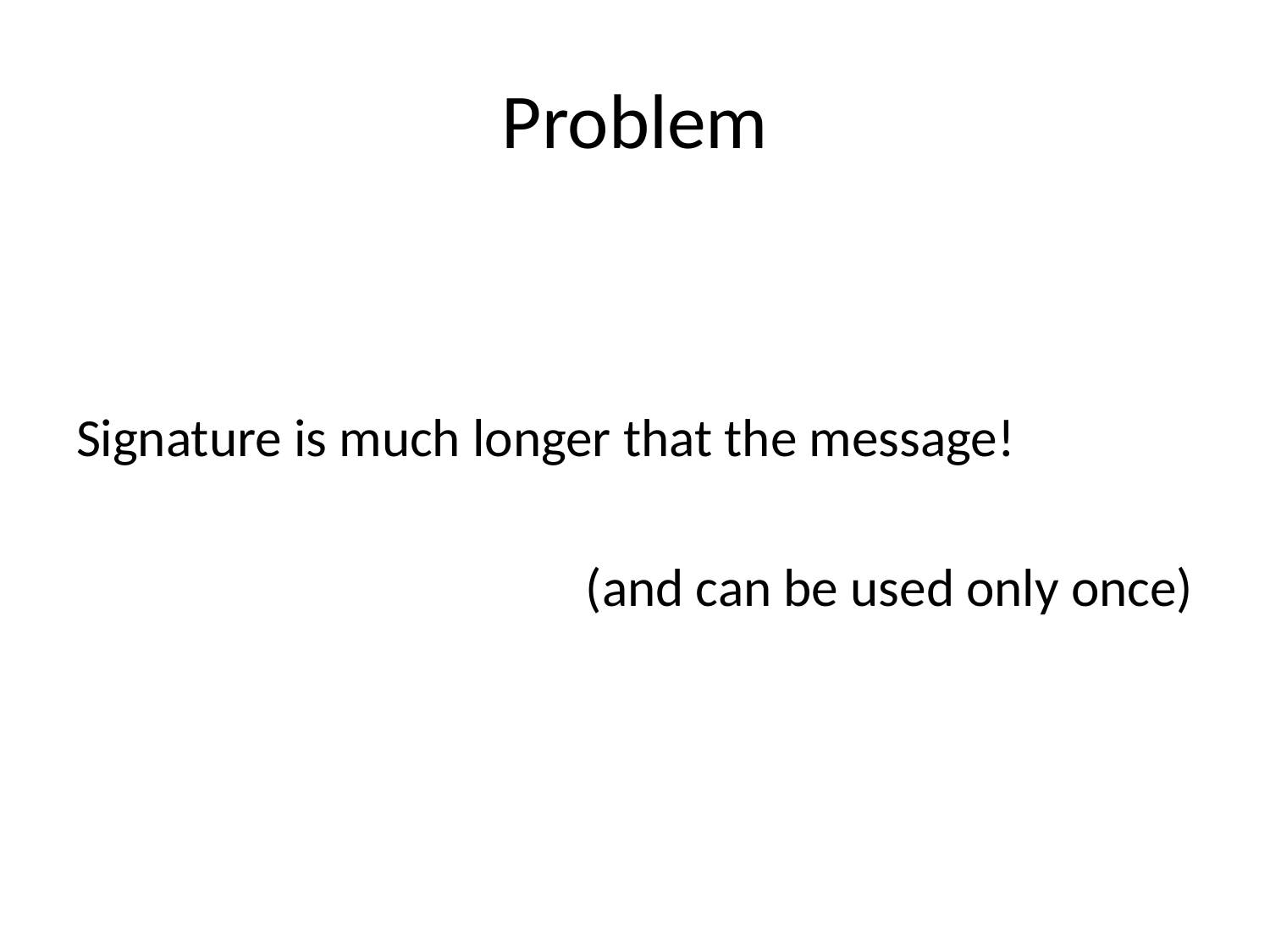

# Problem
Signature is much longer that the message!

(and can be used only once)